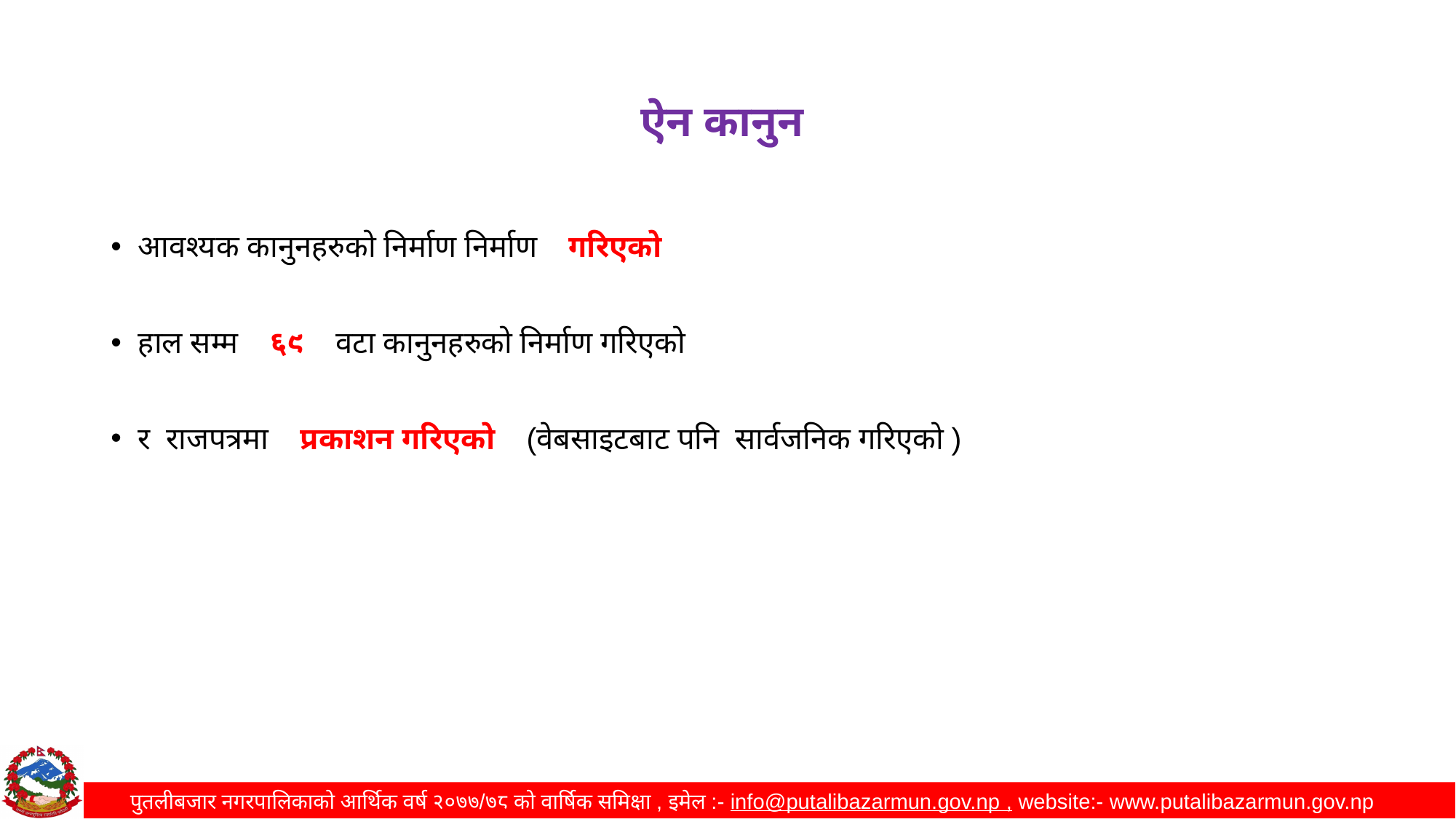

ऐन कानुन
आवश्यक कानुनहरुको निर्माण निर्माण    गरिएको

हाल सम्म    ६९    वटा कानुनहरुको निर्माण गरिएको

र  राजपत्रमा    प्रकाशन गरिएको    (वेबसाइटबाट पनि  सार्वजनिक गरिएको )